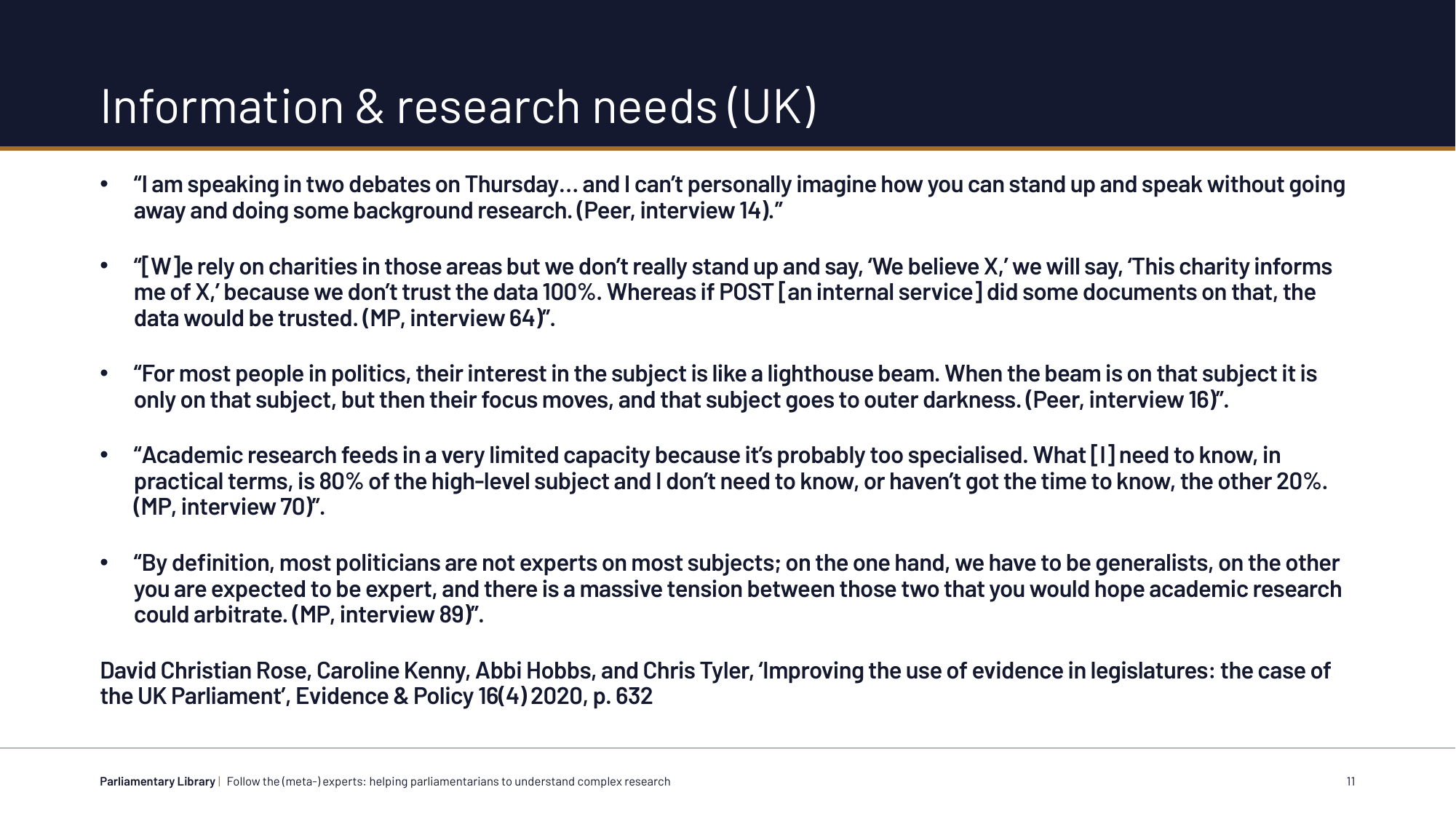

# Information & research needs (UK)
“I am speaking in two debates on Thursday… and I can’t personally imagine how you can stand up and speak without going away and doing some background research. (Peer, interview 14).”
“[W]e rely on charities in those areas but we don’t really stand up and say, ‘We believe X,’ we will say, ‘This charity informs me of X,’ because we don’t trust the data 100%. Whereas if POST [an internal service] did some documents on that, the data would be trusted. (MP, interview 64)”.
“For most people in politics, their interest in the subject is like a lighthouse beam. When the beam is on that subject it is only on that subject, but then their focus moves, and that subject goes to outer darkness. (Peer, interview 16)”.
“Academic research feeds in a very limited capacity because it’s probably too specialised. What [I] need to know, in practical terms, is 80% of the high-level subject and I don’t need to know, or haven’t got the time to know, the other 20%. (MP, interview 70)”.
“By definition, most politicians are not experts on most subjects; on the one hand, we have to be generalists, on the other you are expected to be expert, and there is a massive tension between those two that you would hope academic research could arbitrate. (MP, interview 89)”.
David Christian Rose, Caroline Kenny, Abbi Hobbs, and Chris Tyler, ‘Improving the use of evidence in legislatures: the case of the UK Parliament’, Evidence & Policy 16(4) 2020, p. 632

Follow the (meta-) experts: helping parliamentarians to understand complex research
11